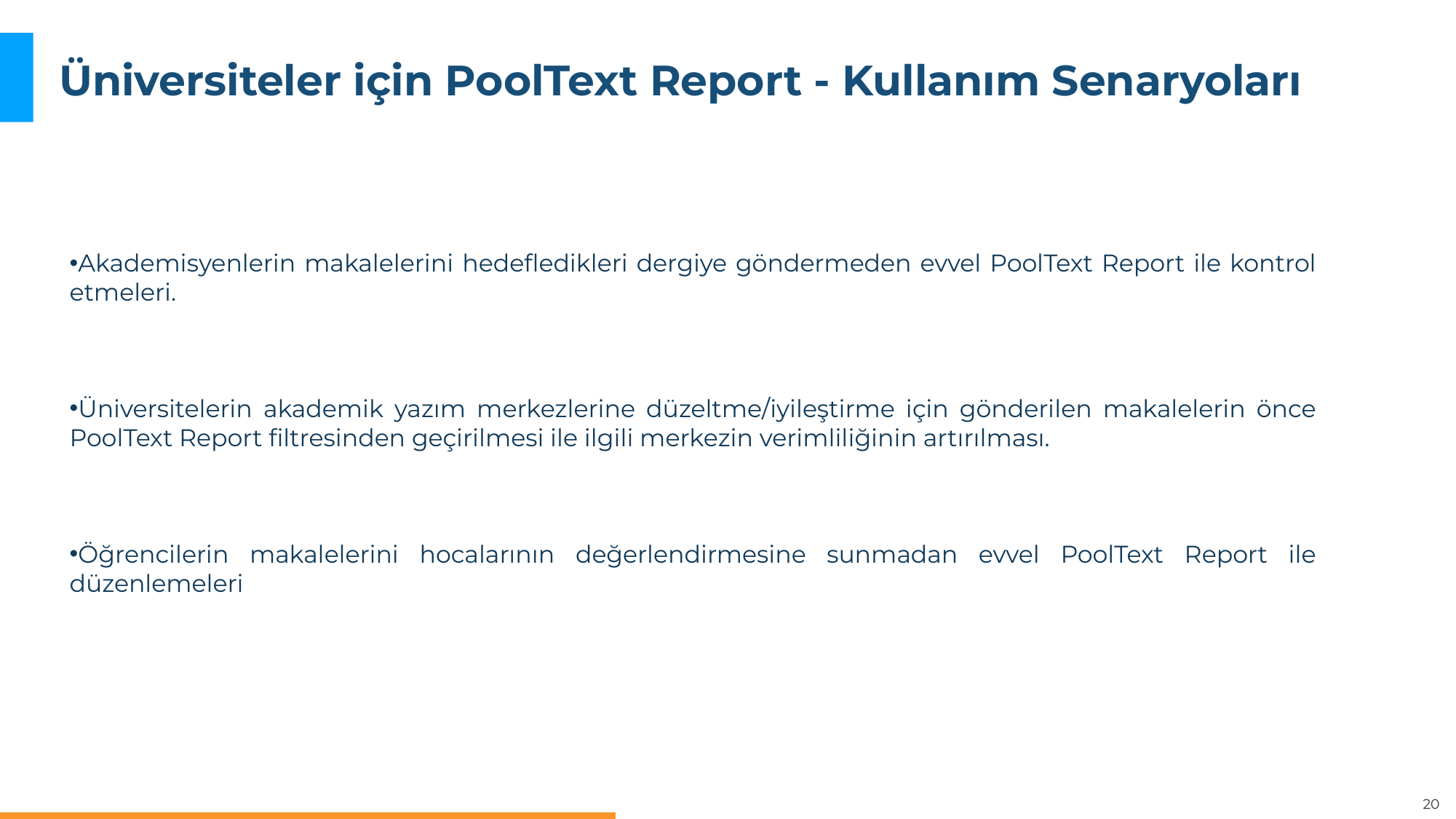

# Üniversiteler için PoolText Report - Kullanım Senaryoları

Akademisyenlerin makalelerini hedefledikleri dergiye göndermeden evvel PoolText Report ile kontrol etmeleri.

Üniversitelerin akademik yazım merkezlerine düzeltme/iyileştirme için gönderilen makalelerin önce PoolText Report filtresinden geçirilmesi ile ilgili merkezin verimliliğinin artırılması.

Öğrencilerin makalelerini hocalarının değerlendirmesine sunmadan evvel PoolText Report ile düzenlemeleri